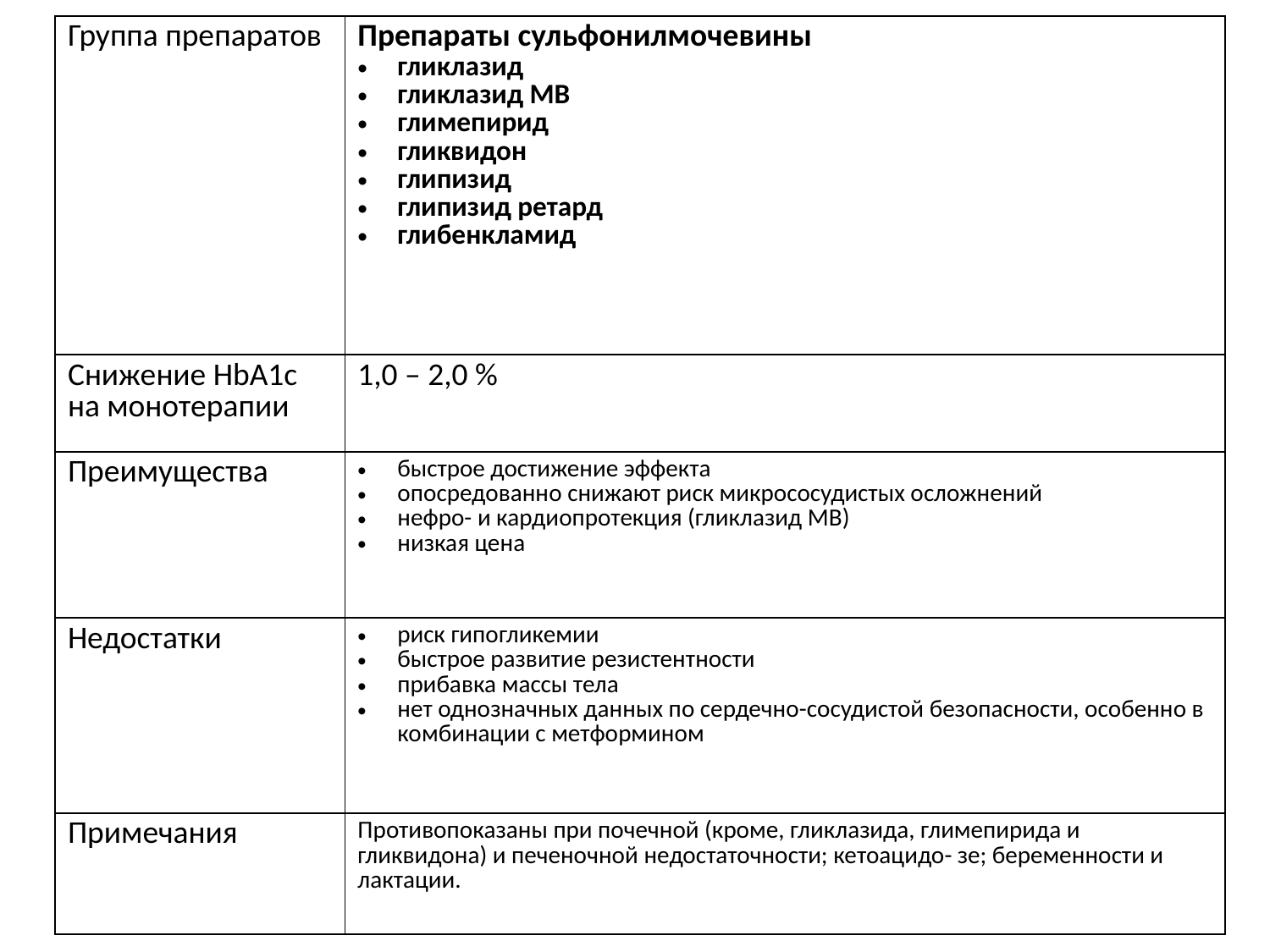

| Группа препаратов | Препараты сульфонилмочевины гликлазид гликлазид МВ глимепирид гликвидон глипизид глипизид ретард глибенкламид |
| --- | --- |
| Снижение HbA1c на монотерапии | 1,0 – 2,0 % |
| Преимущества | быстрое достижение эффекта опосредованно снижают риск микрососудистых осложнений нефро- и кардиопротекция (гликлазид МВ) низкая цена |
| Недостатки | риск гипогликемии быстрое развитие резистентности прибавка массы тела нет однозначных данных по сердечно-сосудистой безопасности, особенно в комбинации с метформином |
| Примечания | Противопоказаны при почечной (кроме, гликлазида, глимепирида и гликвидона) и печеночной недостаточности; кетоацидо- зе; беременности и лактации. |